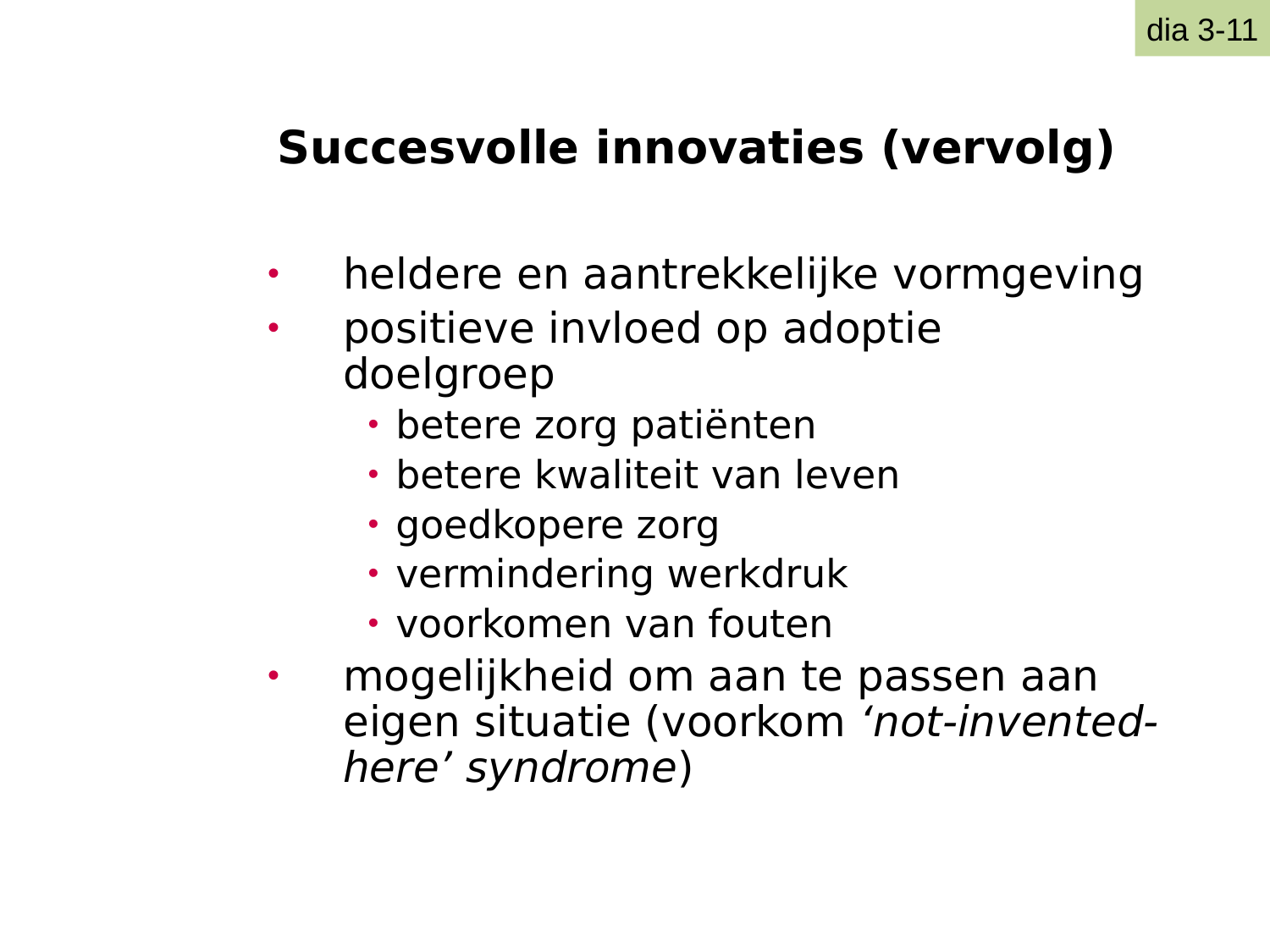

dia 3-11
Succesvolle innovaties (vervolg)
heldere en aantrekkelijke vormgeving
positieve invloed op adoptie doelgroep
betere zorg patiënten
betere kwaliteit van leven
goedkopere zorg
vermindering werkdruk
voorkomen van fouten
mogelijkheid om aan te passen aan eigen situatie (voorkom ‘not-invented-here’ syndrome)